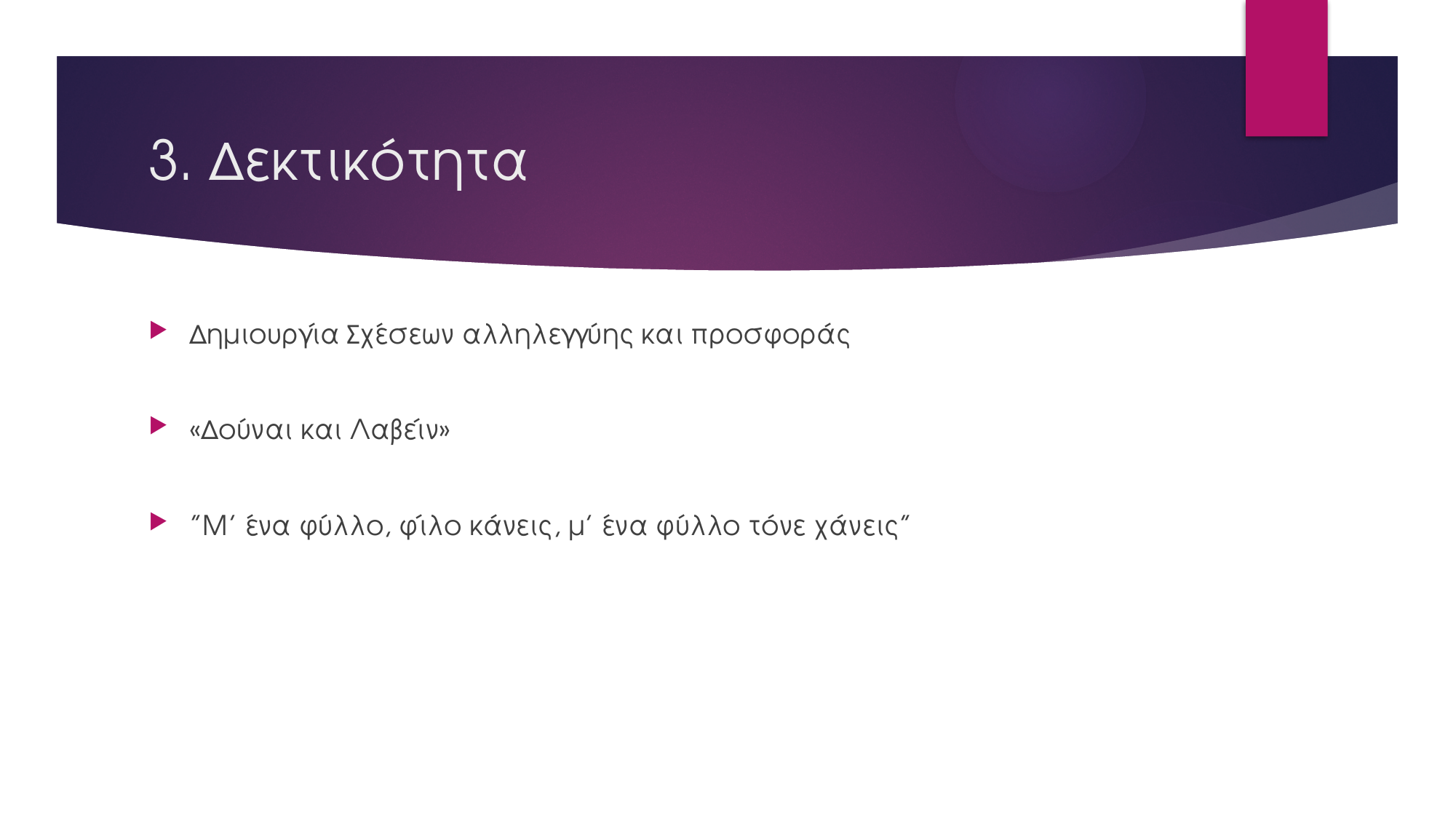

# 3. Δεκτικότητα
Δημιουργία Σχέσεων αλληλεγγύης και προσφοράς

«Δούναι και Λαβείν»

”Μ’ ένα φύλλο, φίλο κάνεις, μ’ ένα φύλλο τόνε χάνεις”